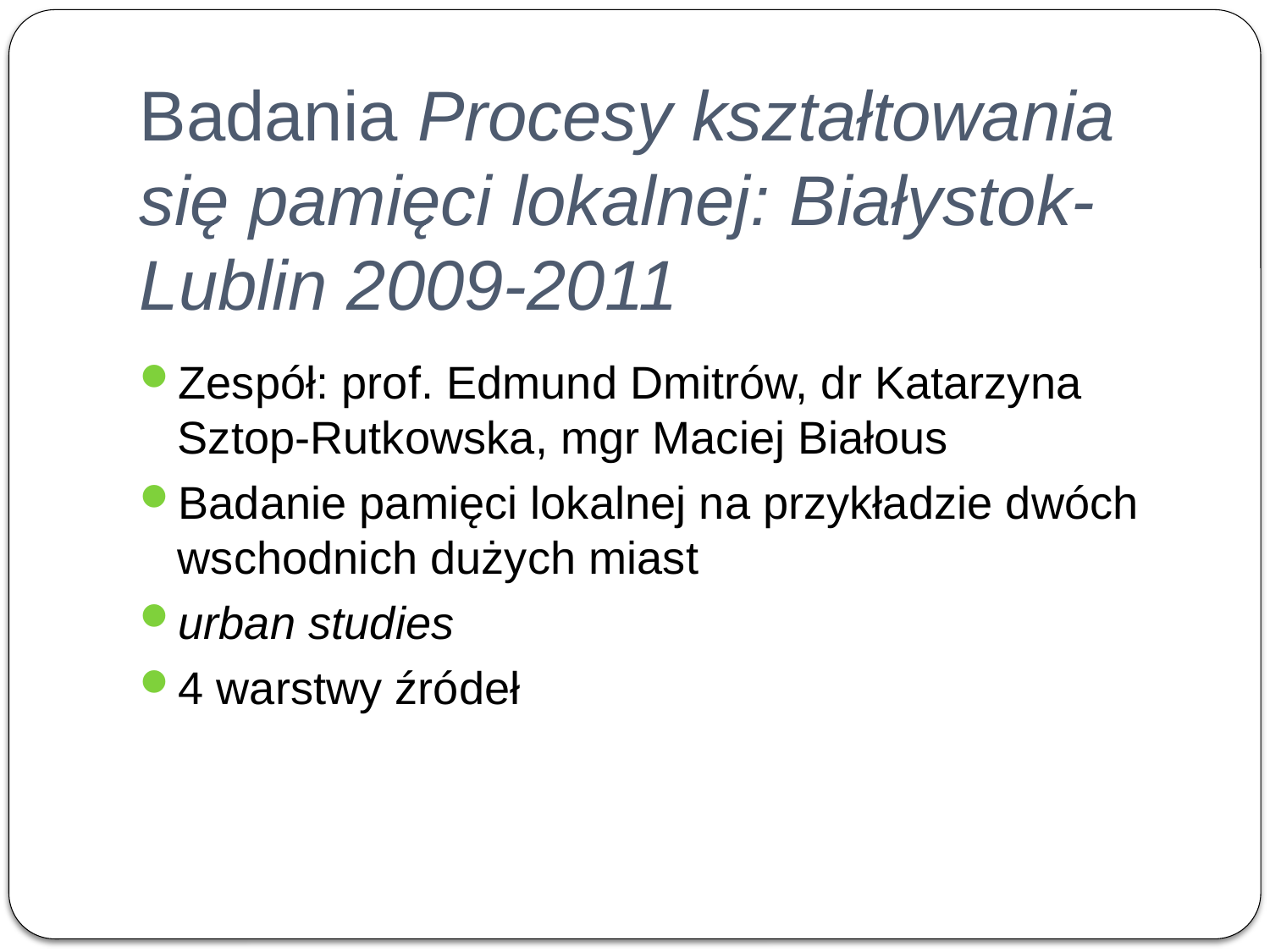

# Badania Procesy kształtowania się pamięci lokalnej: Białystok-Lublin 2009-2011
Zespół: prof. Edmund Dmitrów, dr Katarzyna Sztop-Rutkowska, mgr Maciej Białous
Badanie pamięci lokalnej na przykładzie dwóch wschodnich dużych miast
urban studies
4 warstwy źródeł